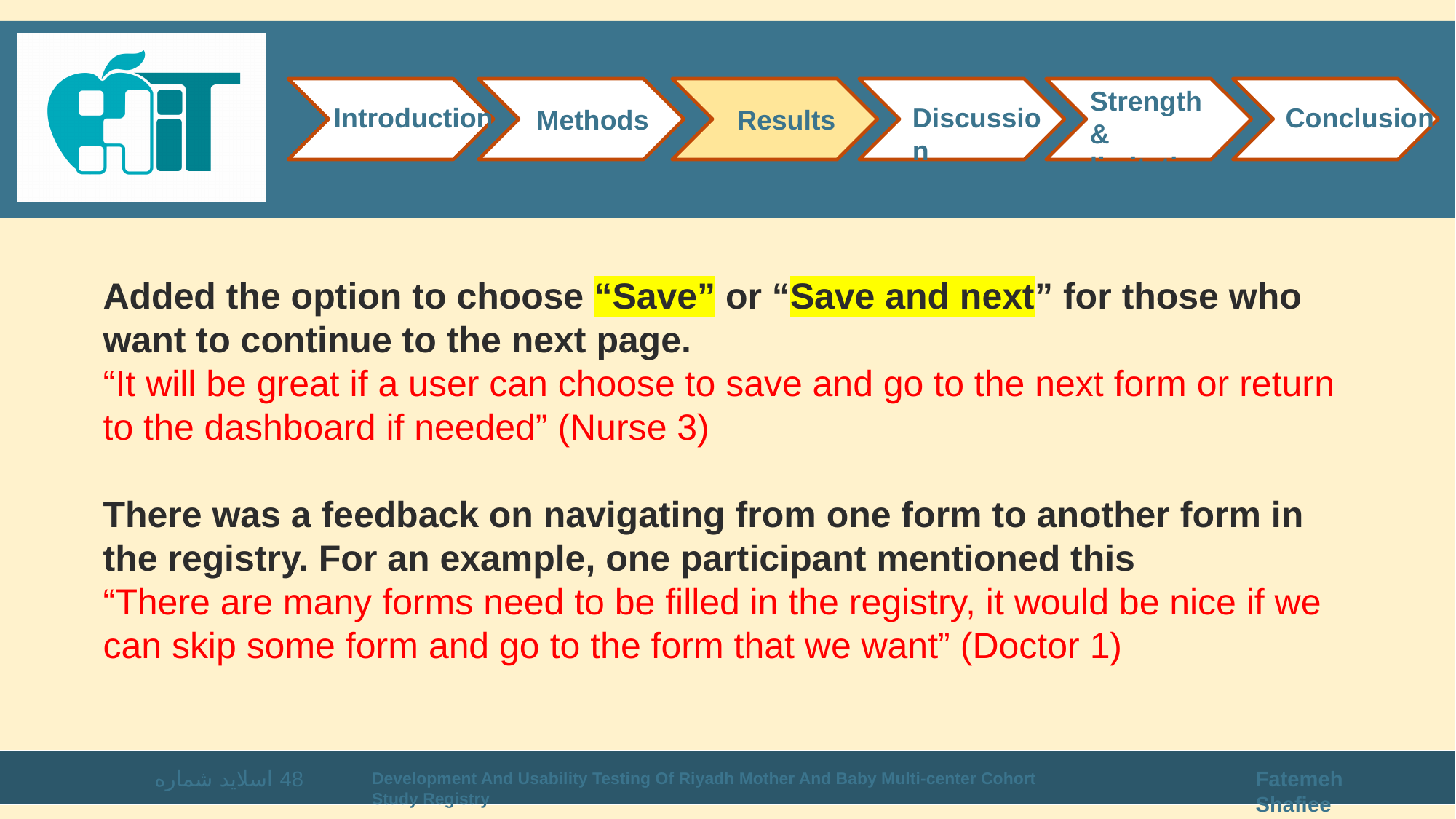

Strength & limitations

Introduction
Conclusion
Discussion
Methods
Results
Added the option to choose “Save” or “Save and next” for those who want to continue to the next page.
“It will be great if a user can choose to save and go to the next form or return to the dashboard if needed” (Nurse 3)

There was a feedback on navigating from one form to another form in the registry. For an example, one participant mentioned this
“There are many forms need to be filled in the registry, it would be nice if we can skip some form and go to the form that we want” (Doctor 1)
اسلاید شماره 48
Fatemeh Shafiee
Development And Usability Testing Of Riyadh Mother And Baby Multi-center Cohort Study Registry